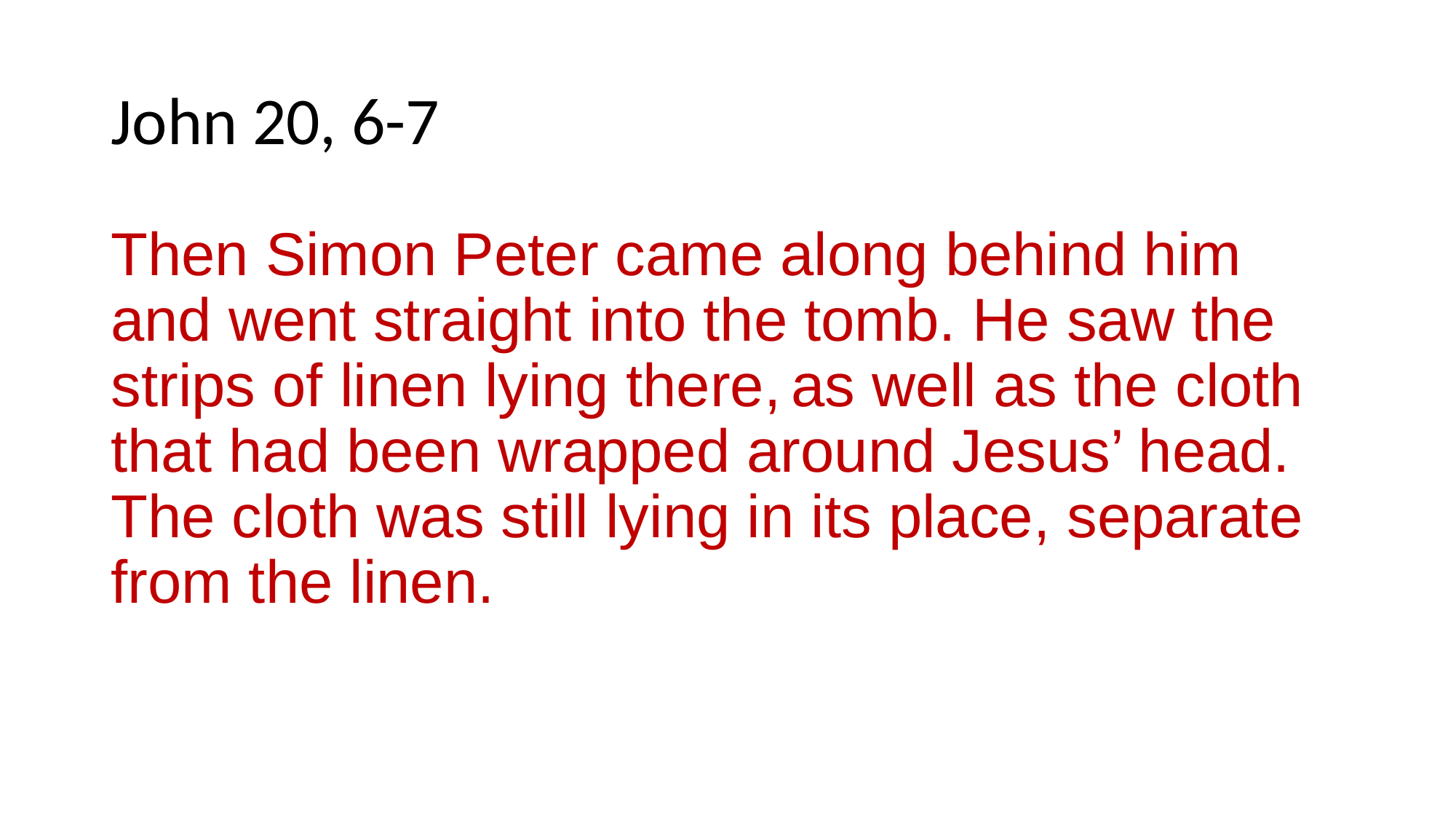

# John 20, 6-7
Then Simon Peter came along behind him and went straight into the tomb. He saw the strips of linen lying there, as well as the cloth that had been wrapped around Jesus’ head. The cloth was still lying in its place, separate from the linen.